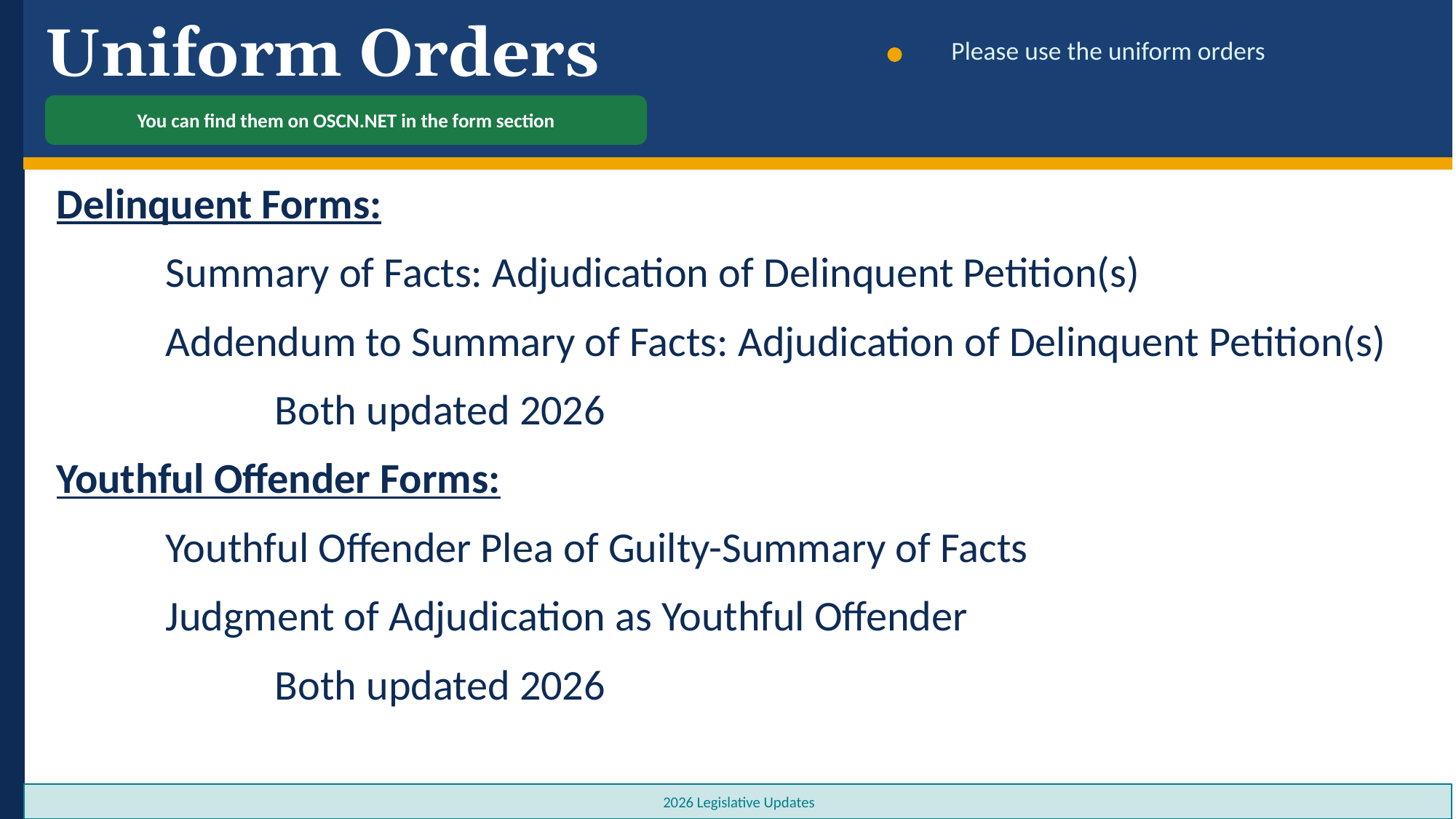

Uniform Orders
Please use the uniform orders

You can find them on OSCN.NET in the form section

Delinquent Forms:
	Summary of Facts: Adjudication of Delinquent Petition(s)
	Addendum to Summary of Facts: Adjudication of Delinquent Petition(s)
		Both updated 2026
Youthful Offender Forms:
	Youthful Offender Plea of Guilty-Summary of Facts
	Judgment of Adjudication as Youthful Offender
		Both updated 2026

2026 Legislative Updates